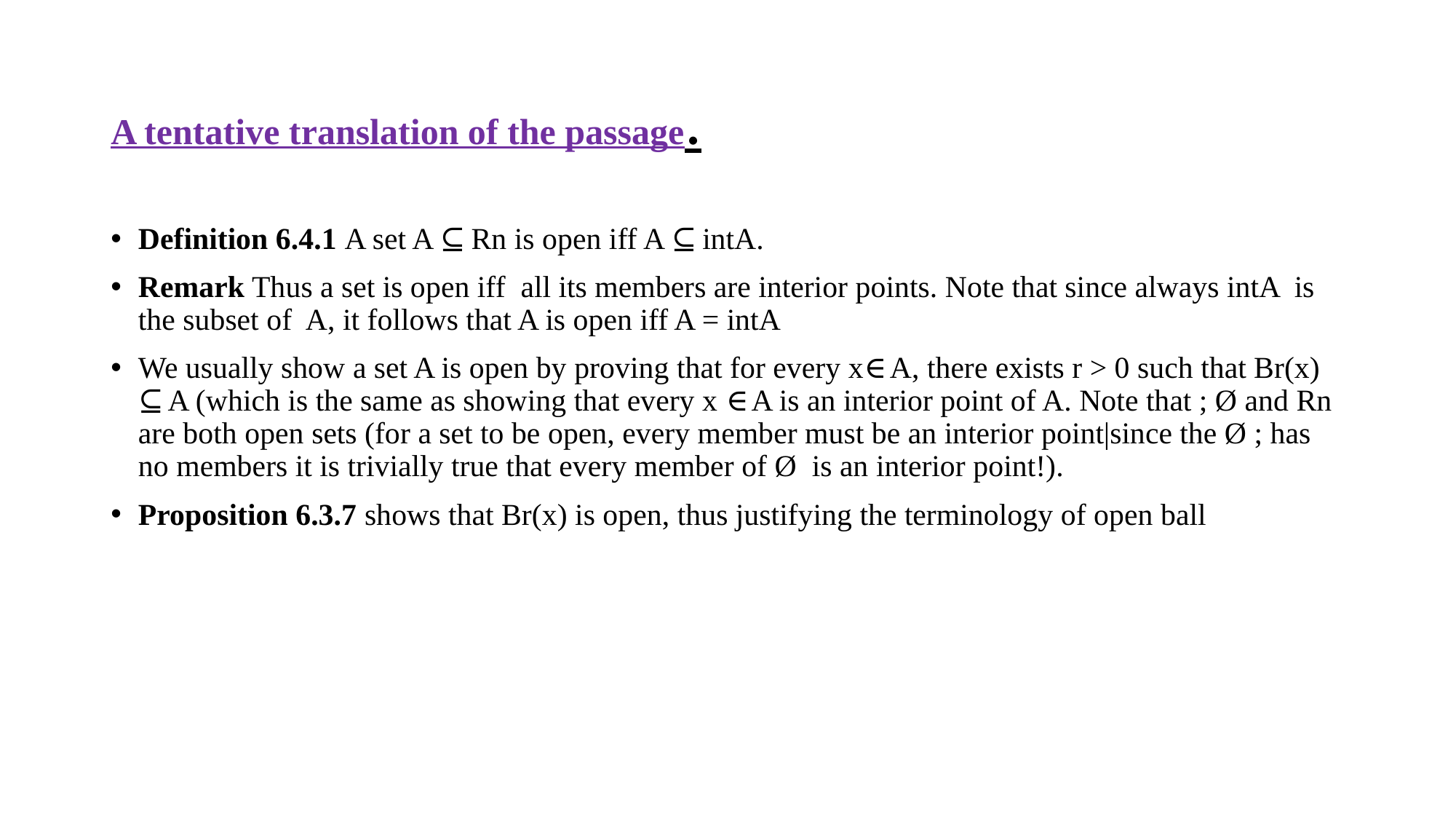

# A tentative translation of the passage.
Definition 6.4.1 A set A ⊆ Rn is open iff A ⊆ intA.
Remark Thus a set is open iff  all its members are interior points. Note that since always intA  is the subset of  A, it follows that A is open iff A = intA
We usually show a set A is open by proving that for every x∈ A, there exists r > 0 such that Br(x) ⊆ A (which is the same as showing that every x ∈ A is an interior point of A. Note that ; Ø and Rn are both open sets (for a set to be open, every member must be an interior point|since the Ø ; has no members it is trivially true that every member of Ø  is an interior point!).
Proposition 6.3.7 shows that Br(x) is open, thus justifying the terminology of open ball